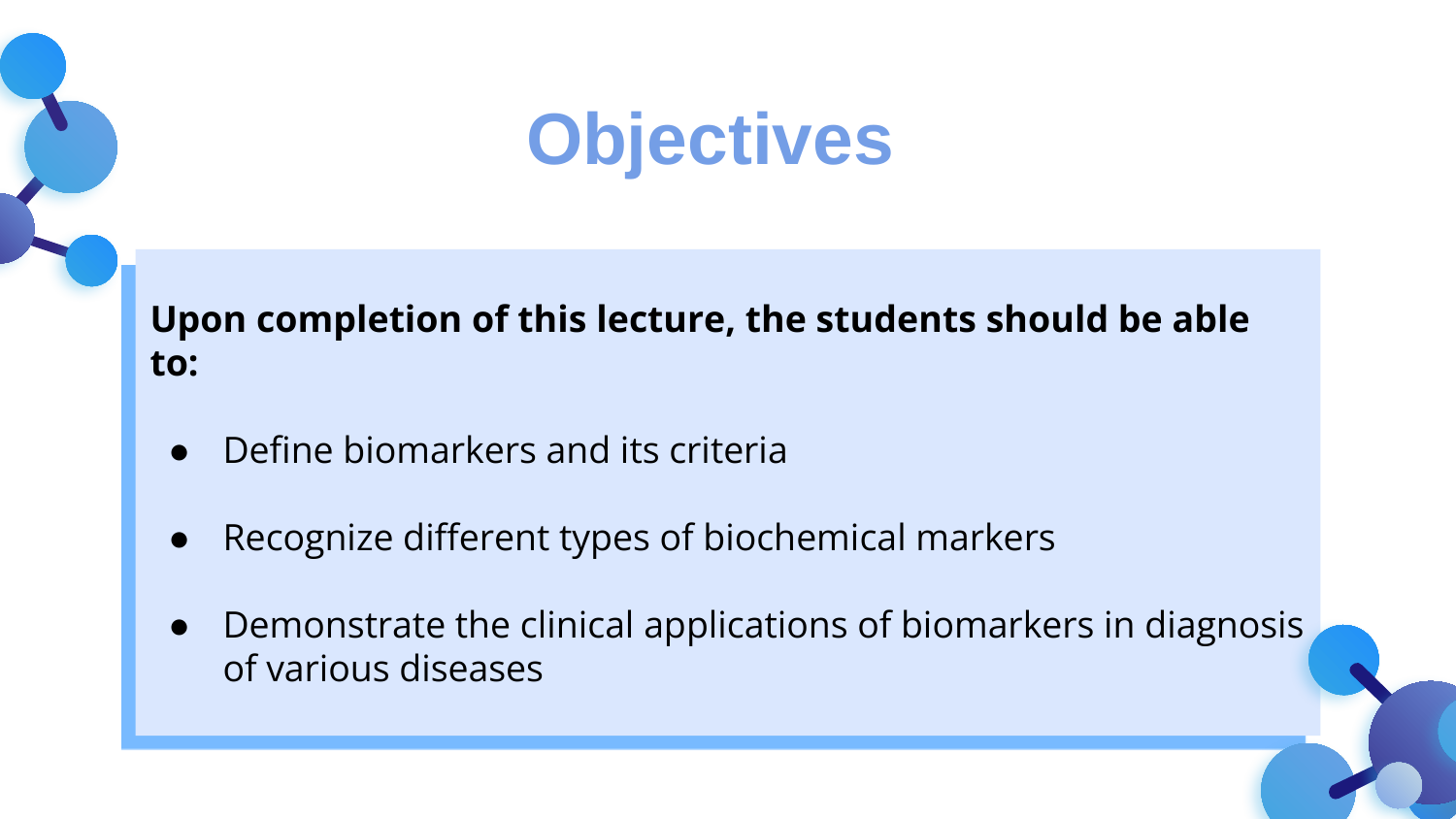

# Objectives
Upon completion of this lecture, the students should be able to:

Define biomarkers and its criteria

Recognize different types of biochemical markers

Demonstrate the clinical applications of biomarkers in diagnosis of various diseases